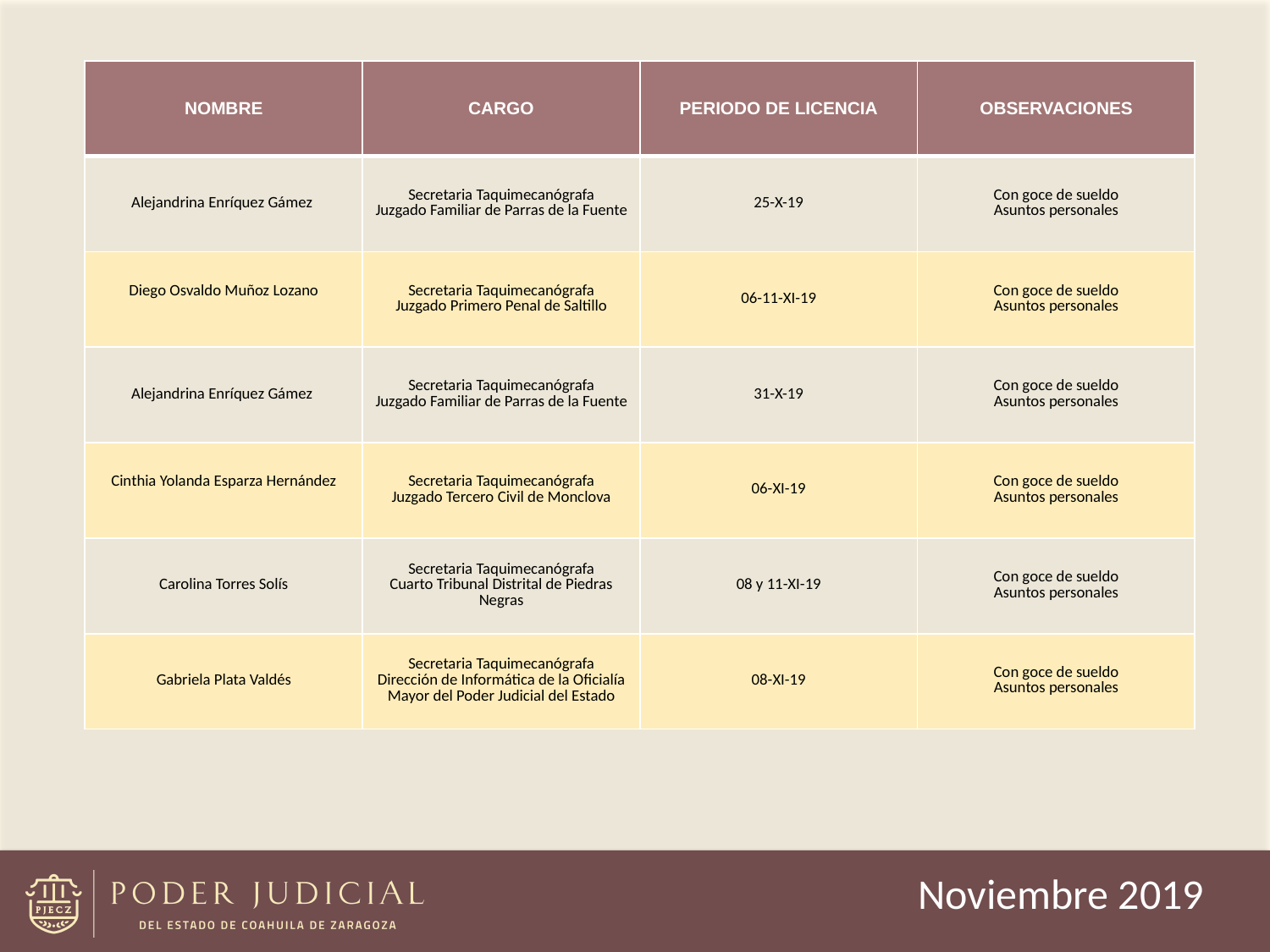

| NOMBRE | CARGO | PERIODO DE LICENCIA | OBSERVACIONES |
| --- | --- | --- | --- |
| Alejandrina Enríquez Gámez | Secretaria Taquimecanógrafa Juzgado Familiar de Parras de la Fuente | 25-X-19 | Con goce de sueldo Asuntos personales |
| Diego Osvaldo Muñoz Lozano | Secretaria Taquimecanógrafa Juzgado Primero Penal de Saltillo | 06-11-XI-19 | Con goce de sueldo Asuntos personales |
| Alejandrina Enríquez Gámez | Secretaria Taquimecanógrafa Juzgado Familiar de Parras de la Fuente | 31-X-19 | Con goce de sueldo Asuntos personales |
| Cinthia Yolanda Esparza Hernández | Secretaria Taquimecanógrafa Juzgado Tercero Civil de Monclova | 06-XI-19 | Con goce de sueldo Asuntos personales |
| Carolina Torres Solís | Secretaria Taquimecanógrafa Cuarto Tribunal Distrital de Piedras Negras | 08 y 11-XI-19 | Con goce de sueldo Asuntos personales |
| Gabriela Plata Valdés | Secretaria Taquimecanógrafa Dirección de Informática de la Oficialía Mayor del Poder Judicial del Estado | 08-XI-19 | Con goce de sueldo Asuntos personales |
Noviembre 2019